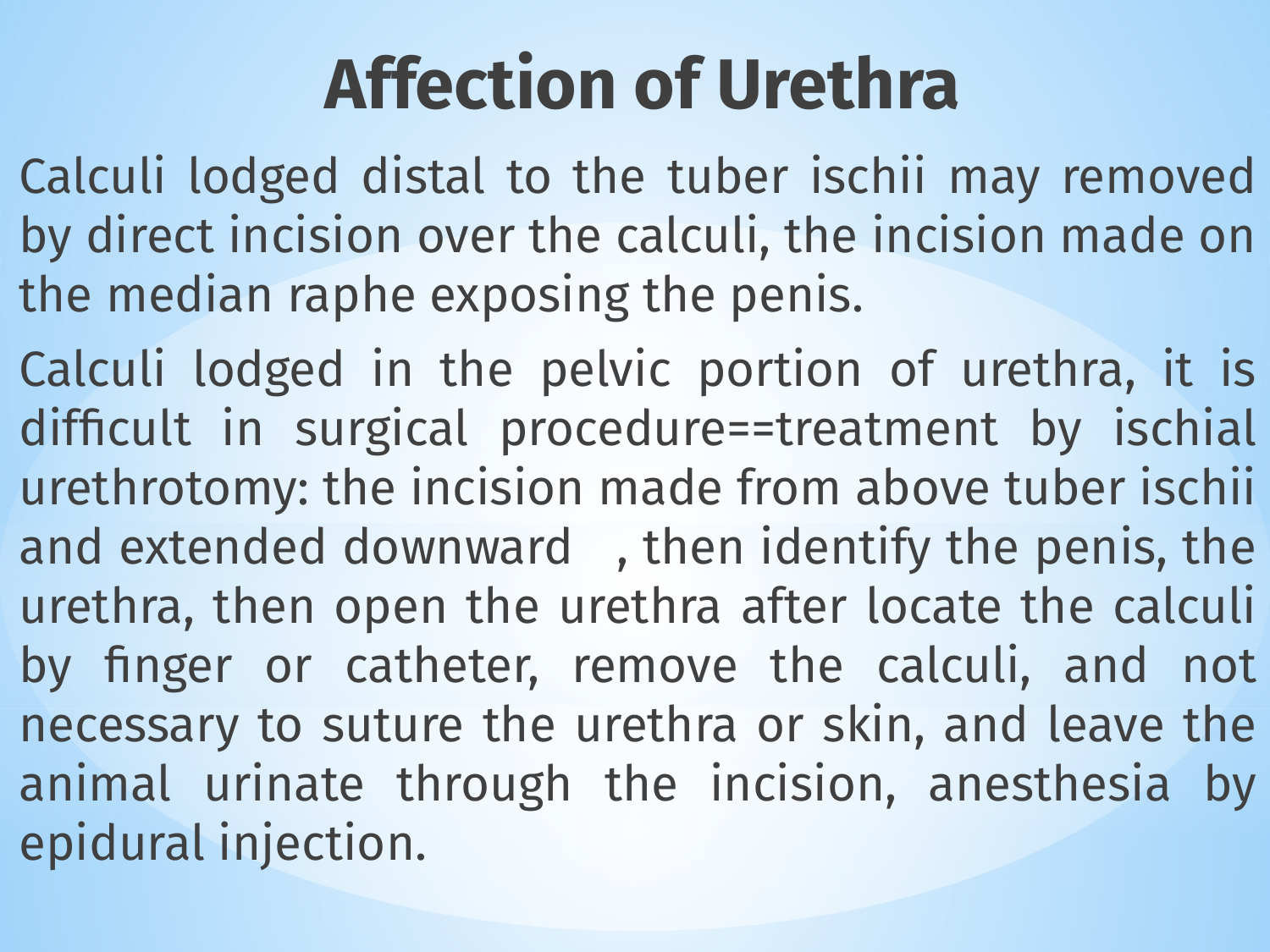

Affection of Urethra
Calculi lodged distal to the tuber ischii may removed by direct incision over the calculi, the incision made on the median raphe exposing the penis.
Calculi lodged in the pelvic portion of urethra, it is difficult in surgical procedure==treatment by ischial urethrotomy: the incision made from above tuber ischii and extended downward   , then identify the penis, the urethra, then open the urethra after locate the calculi by finger or catheter, remove the calculi, and not necessary to suture the urethra or skin, and leave the animal urinate through the incision, anesthesia by epidural injection.